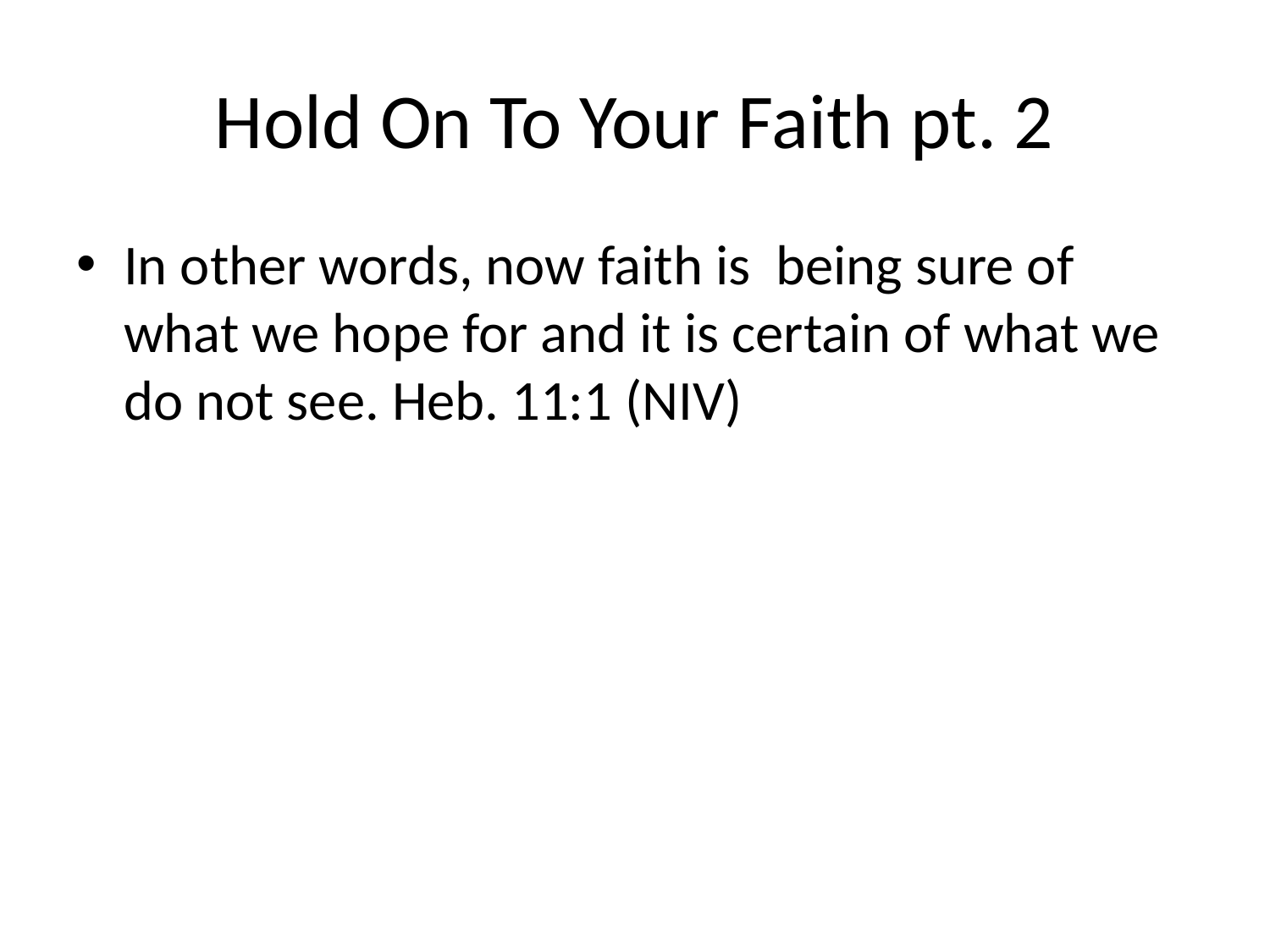

# Hold On To Your Faith pt. 2
In other words, now faith is  being sure of what we hope for and it is certain of what we do not see. Heb. 11:1 (NIV)